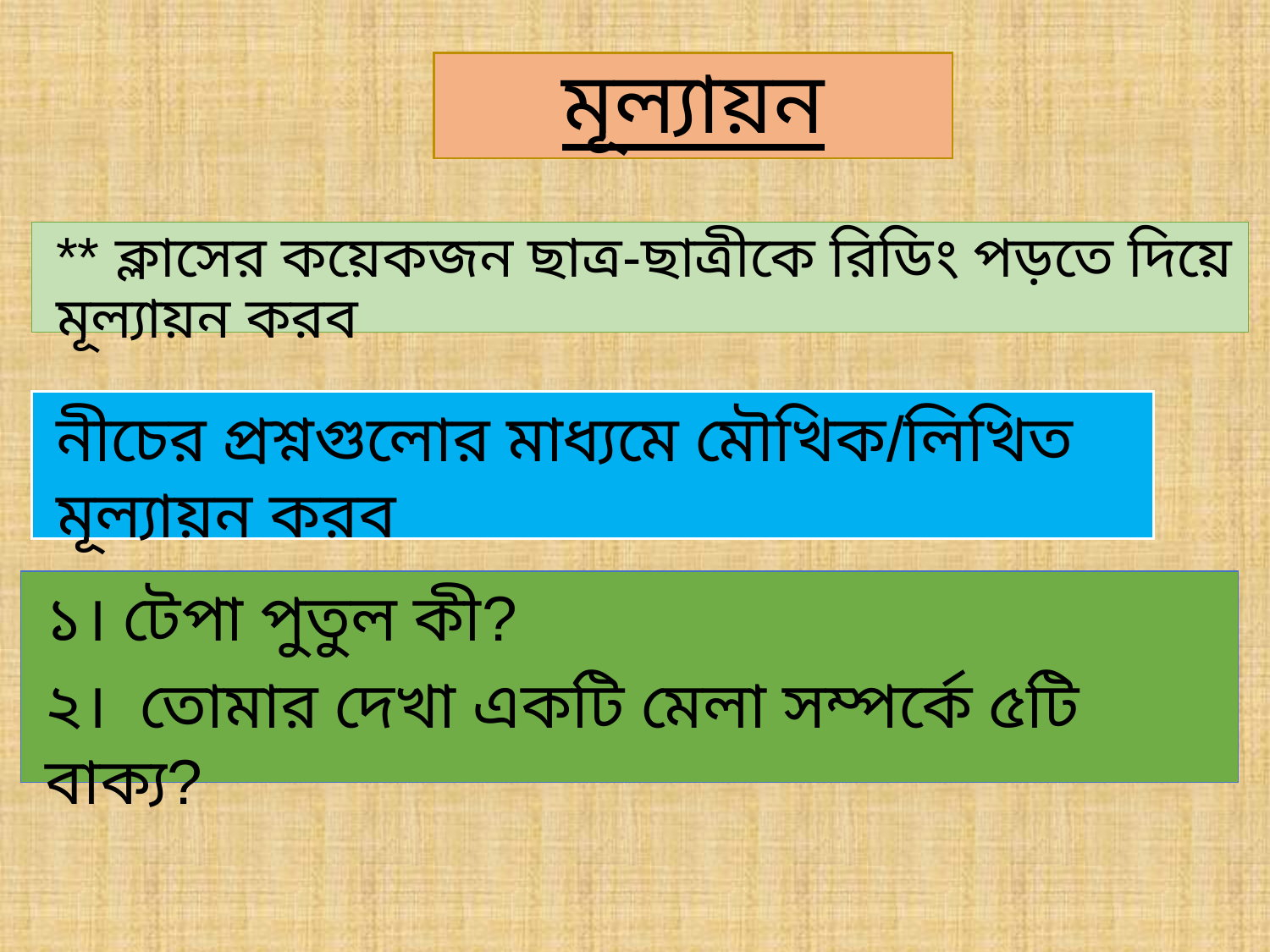

# মূল্যায়ন
** ক্লাসের কয়েকজন ছাত্র-ছাত্রীকে রিডিং পড়তে দিয়ে মূল্যায়ন করব

নীচের প্রশ্নগুলোর মাধ্যমে মৌখিক/লিখিত মূল্যায়ন করব

১। টেপা পুতুল কী?
২।  তোমার দেখা একটি মেলা সম্পর্কে ৫টি বাক্য?